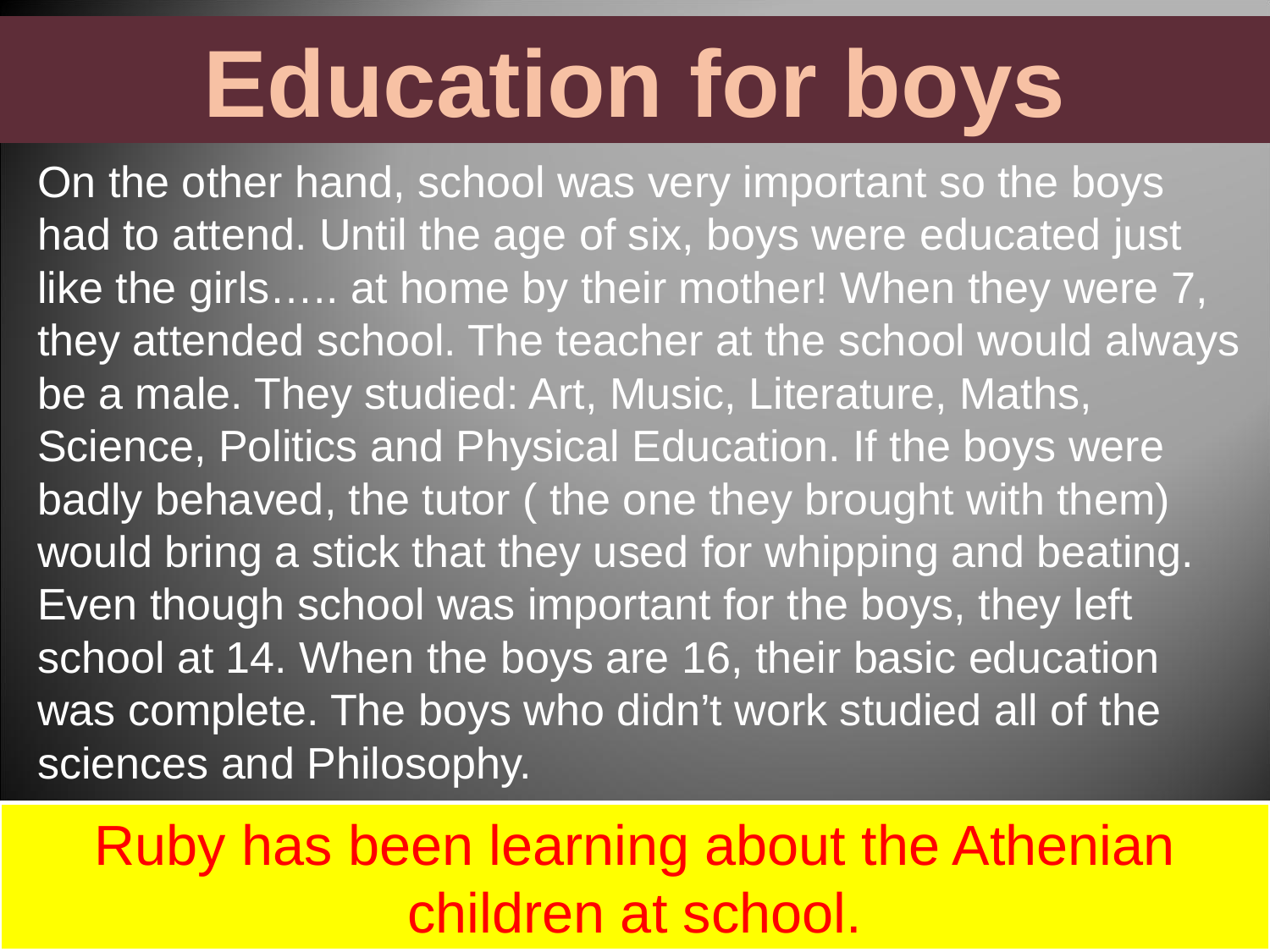

Education for boys
On the other hand, school was very important so the boys had to attend. Until the age of six, boys were educated just like the girls….. at home by their mother! When they were 7, they attended school. The teacher at the school would always be a male. They studied: Art, Music, Literature, Maths, Science, Politics and Physical Education. If the boys were badly behaved, the tutor ( the one they brought with them) would bring a stick that they used for whipping and beating. Even though school was important for the boys, they left school at 14. When the boys are 16, their basic education was complete. The boys who didn’t work studied all of the sciences and Philosophy.
Ruby has been learning about the Athenian children at school.